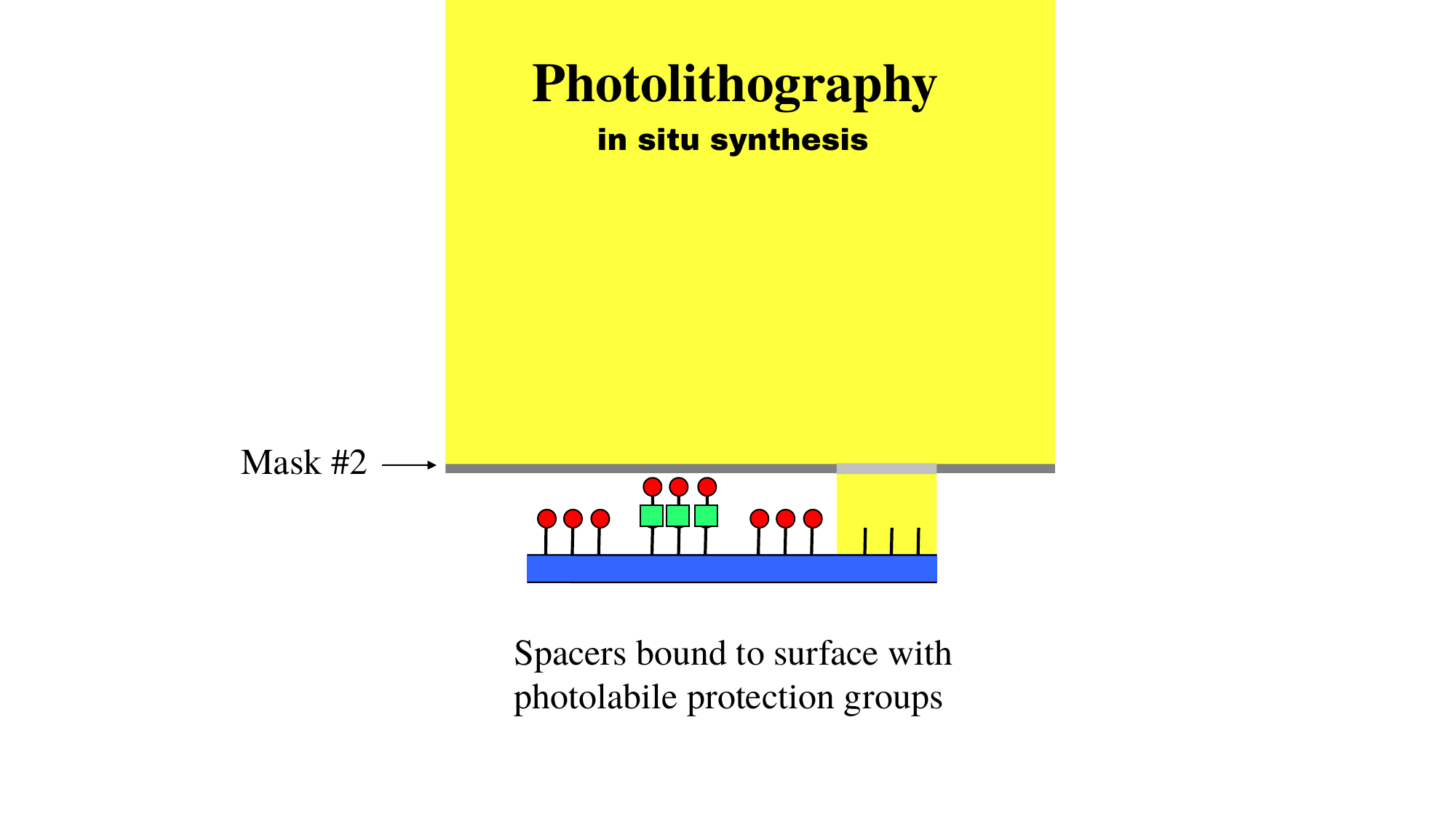

Photolithography
in situ synthesis

Mask #2

Spacers bound to surface with photolabile protection groups